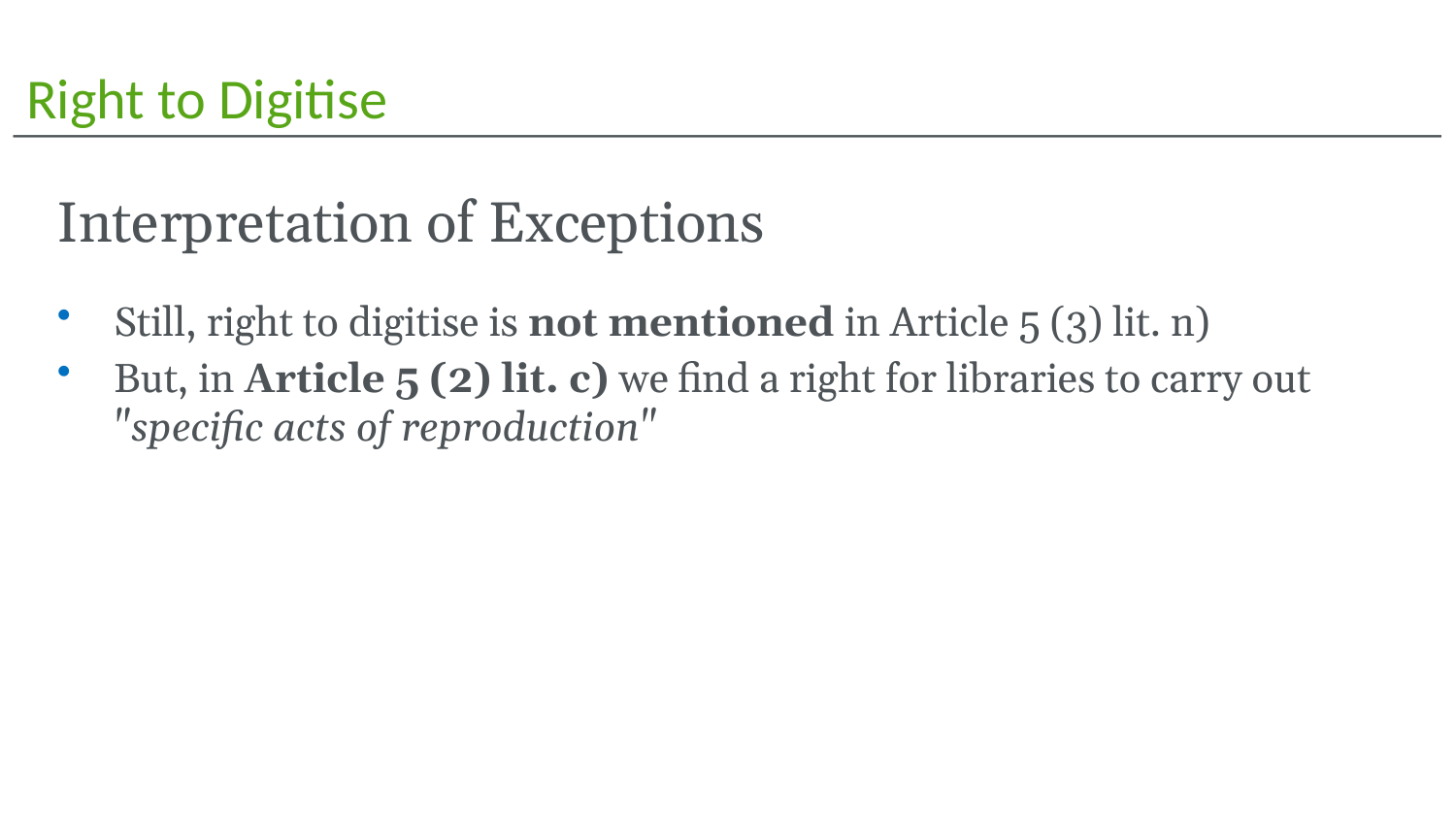

# Right to Digitise

Interpretation of Exceptions

Still, right to digitise is not mentioned in Article 5 (3) lit. n)
But, in Article 5 (2) lit. c) we find a right for libraries to carry out "specific acts of reproduction"